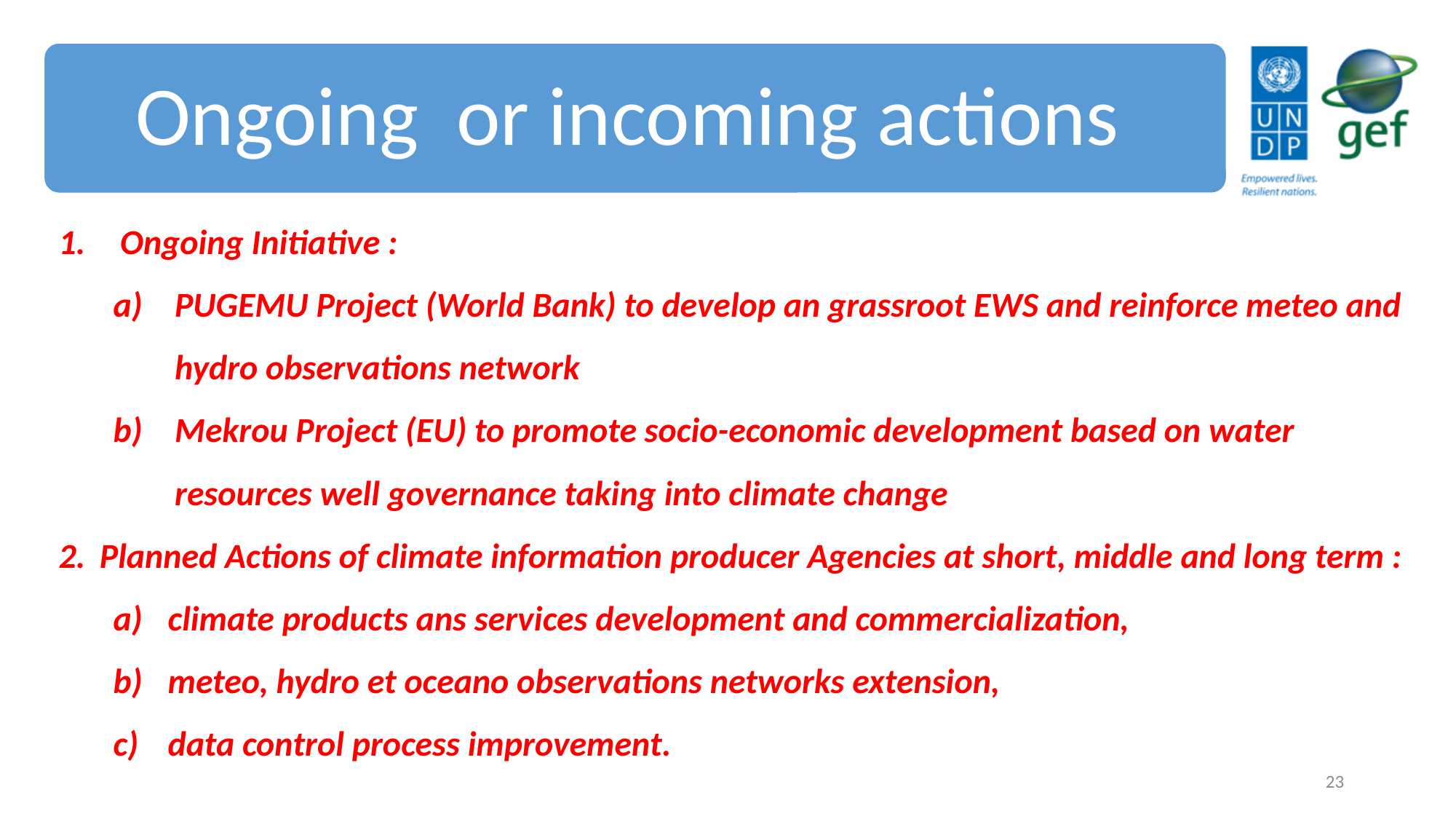

Ongoing  or incoming actions
Ongoing Initiative :
PUGEMU Project (World Bank) to develop an grassroot EWS and reinforce meteo and hydro observations network
Mekrou Project (EU) to promote socio-economic development based on water resources well governance taking into climate change
Planned Actions of climate information producer Agencies at short, middle and long term :
climate products ans services development and commercialization,
meteo, hydro et oceano observations networks extension,
data control process improvement.

23